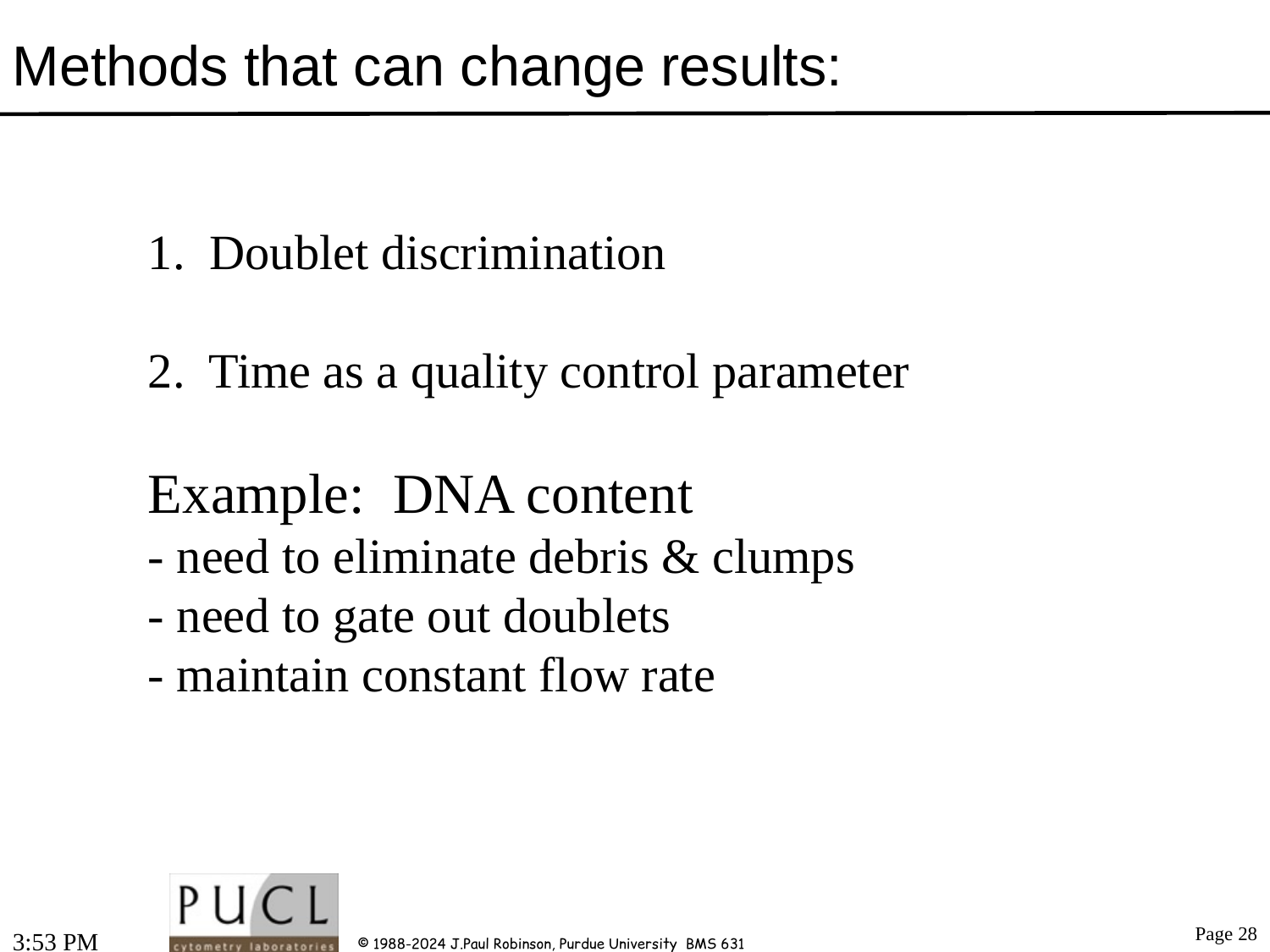

# Methods that can change results:
1.  Doublet discrimination

2.  Time as a quality control parameter

Example:  DNA content
- need to eliminate debris & clumps
- need to gate out doublets
- maintain constant flow rate

3:53 PM